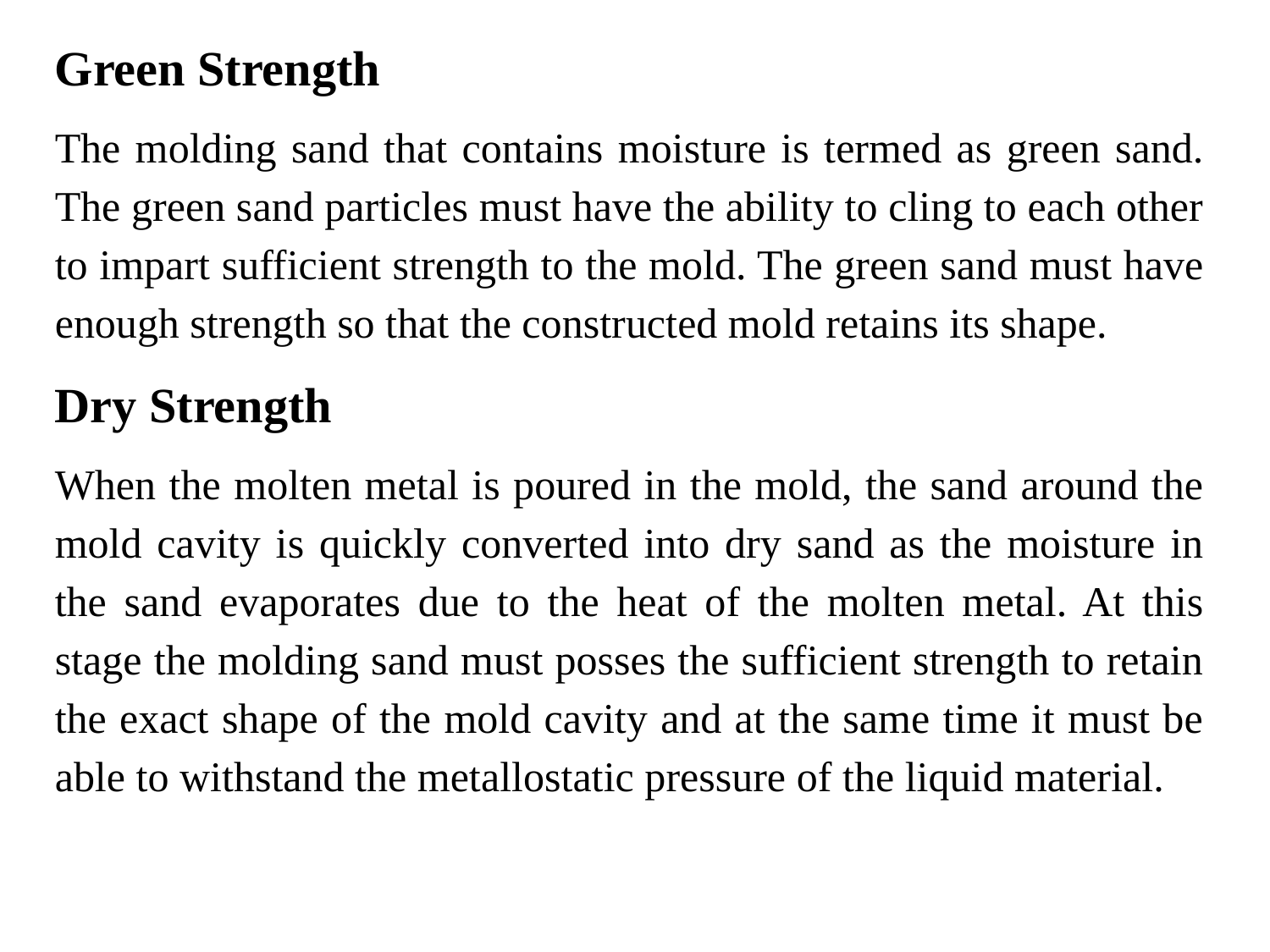

Green Strength
The molding sand that contains moisture is termed as green sand. The green sand particles must have the ability to cling to each other to impart sufficient strength to the mold. The green sand must have enough strength so that the constructed mold retains its shape.
Dry Strength
When the molten metal is poured in the mold, the sand around the mold cavity is quickly converted into dry sand as the moisture in the sand evaporates due to the heat of the molten metal. At this stage the molding sand must posses the sufficient strength to retain the exact shape of the mold cavity and at the same time it must be able to withstand the metallostatic pressure of the liquid material.